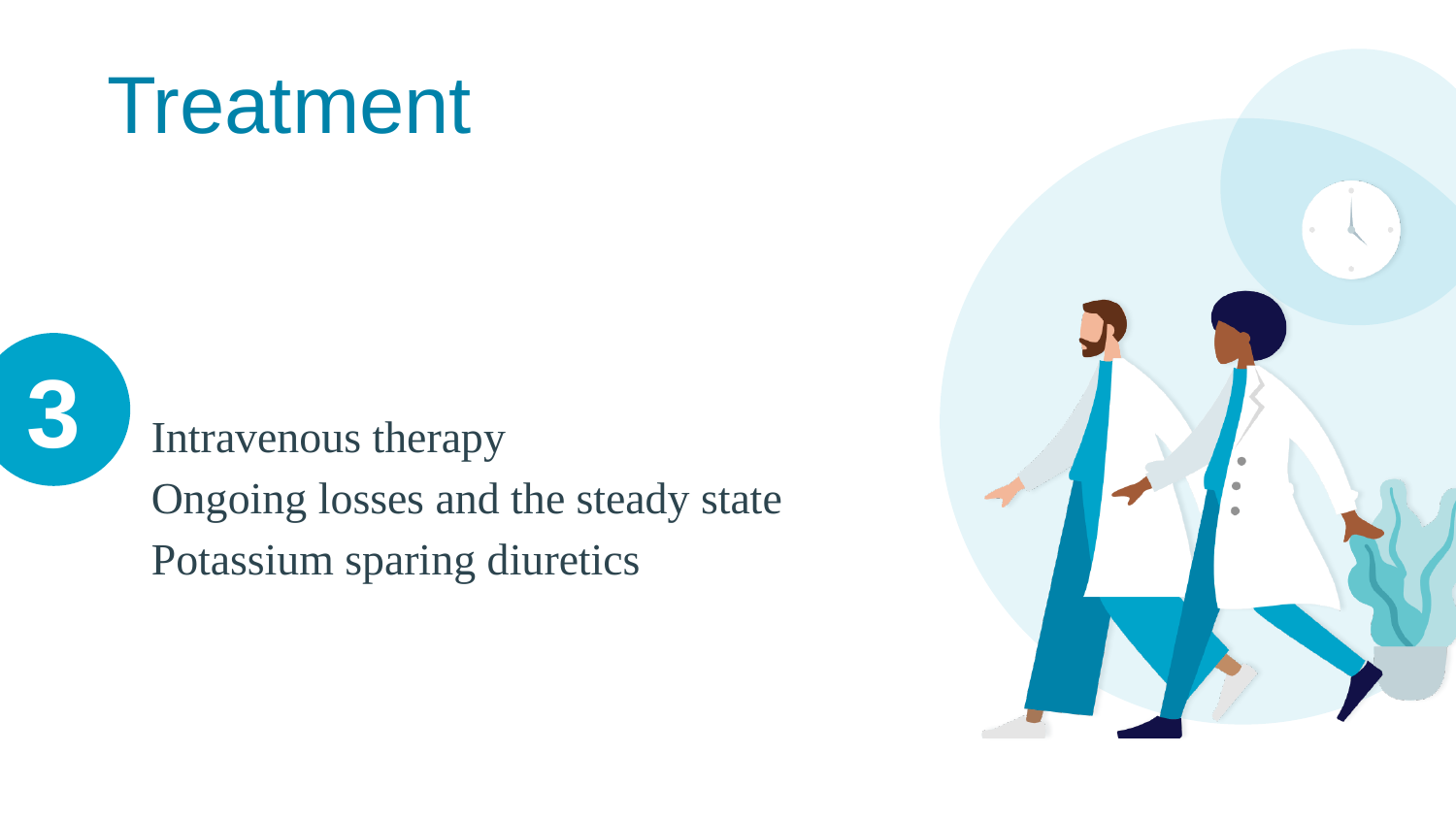

# Treatment
3
Intravenous therapy
Ongoing losses and the steady state
Potassium sparing diuretics